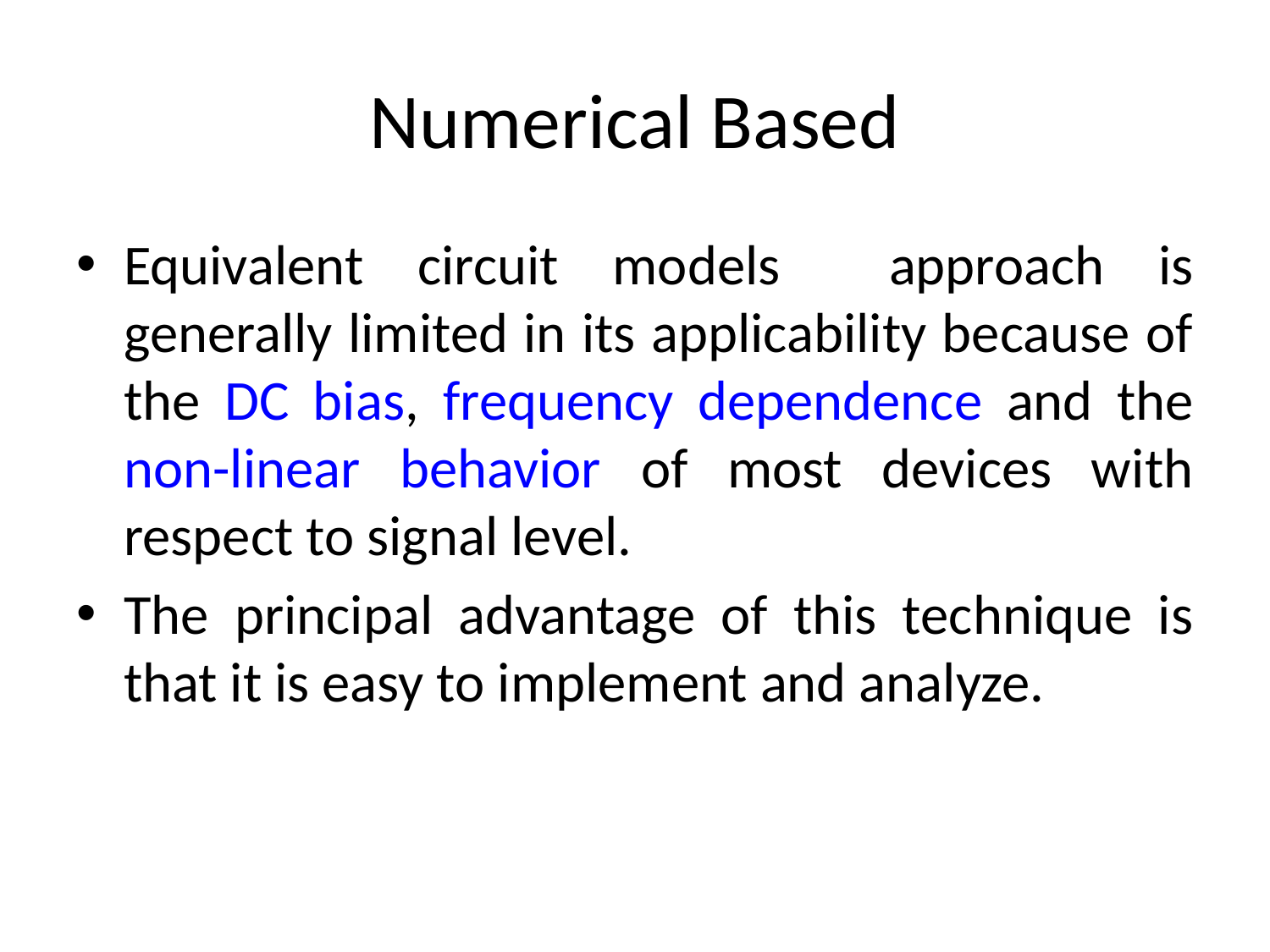

# Numerical Based
Equivalent circuit models  approach is generally limited in its applicability because of the DC bias, frequency dependence and the non-linear behavior of most devices with respect to signal level.
The principal advantage of this technique is that it is easy to implement and analyze.